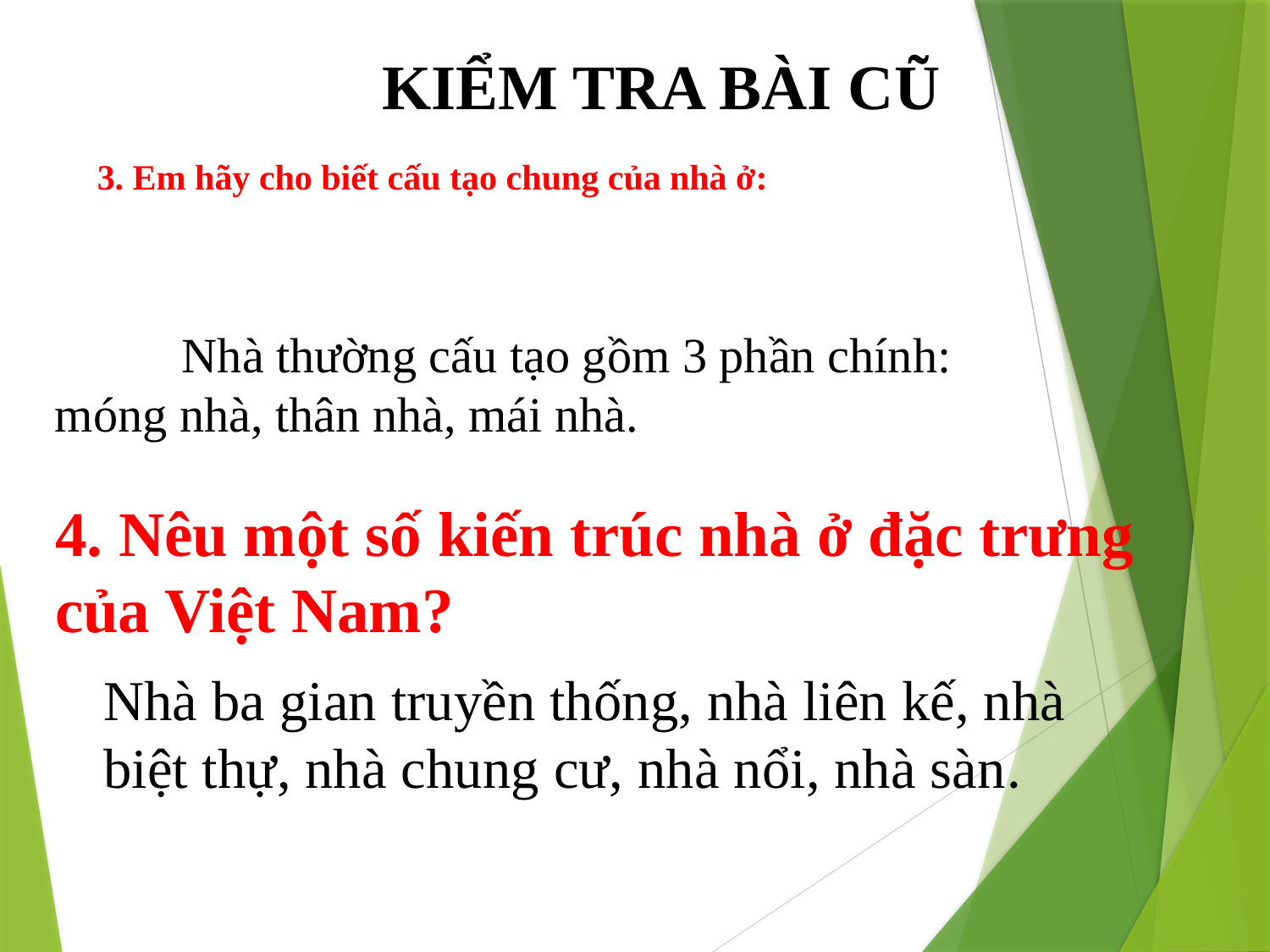

KIỂM TRA BÀI CŨ
3. Em hãy cho biết cấu tạo chung của nhà ở:
	Nhà thường cấu tạo gồm 3 phần chính: móng nhà, thân nhà, mái nhà.
# 4. Nêu một số kiến trúc nhà ở đặc trưng của Việt Nam?
Nhà ba gian truyền thống, nhà liên kế, nhà biệt thự, nhà chung cư, nhà nổi, nhà sàn.